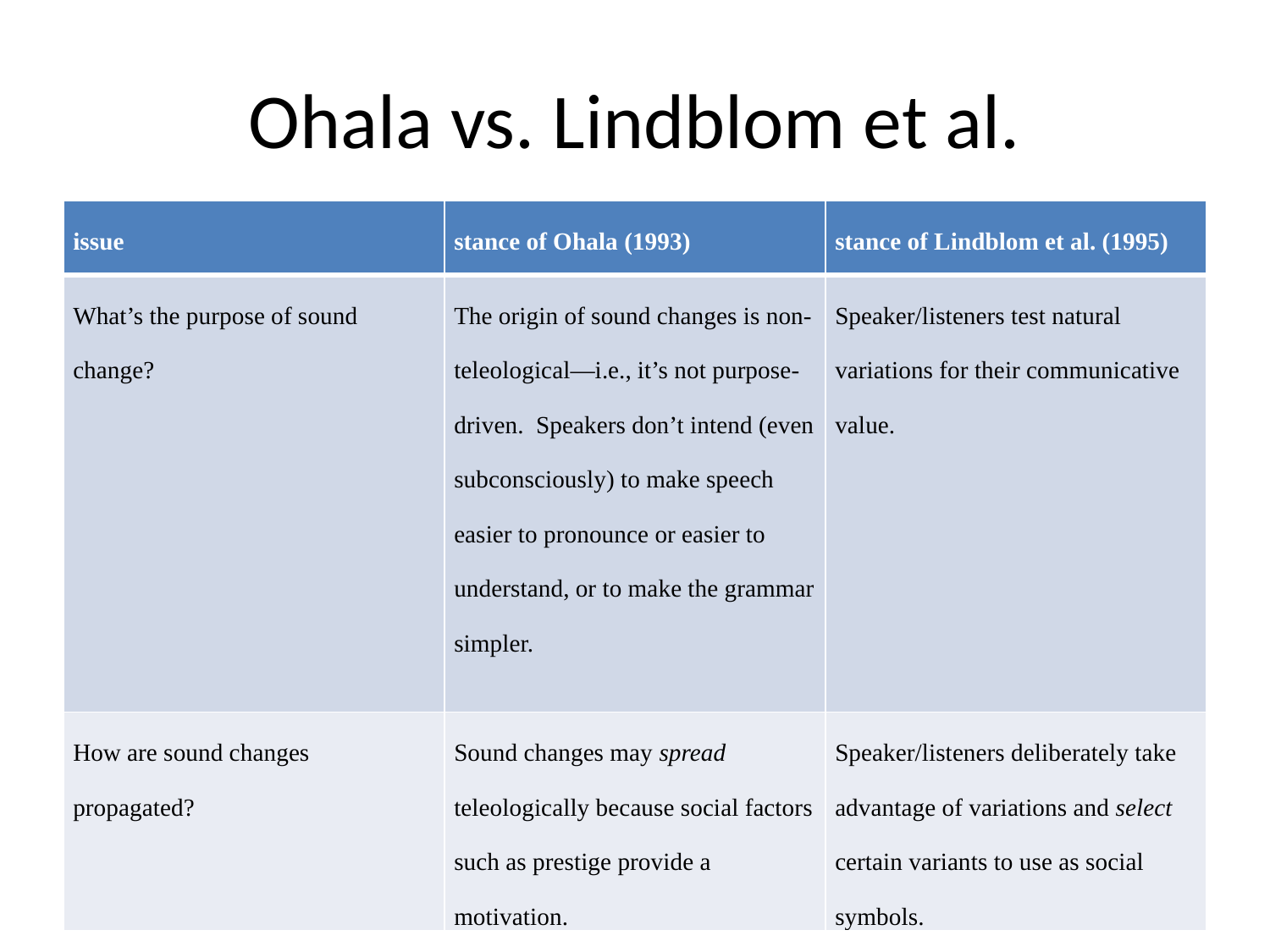

# Ohala vs. Lindblom et al.
| issue | stance of Ohala (1993) | stance of Lindblom et al. (1995) |
| --- | --- | --- |
| What’s the purpose of sound change? | The origin of sound changes is non-teleological—i.e., it’s not purpose-driven. Speakers don’t intend (even subconsciously) to make speech easier to pronounce or easier to understand, or to make the grammar simpler. | Speaker/listeners test natural variations for their communicative value. |
| How are sound changes propagated? | Sound changes may spread teleologically because social factors such as prestige provide a motivation. | Speaker/listeners deliberately take advantage of variations and select certain variants to use as social symbols. |